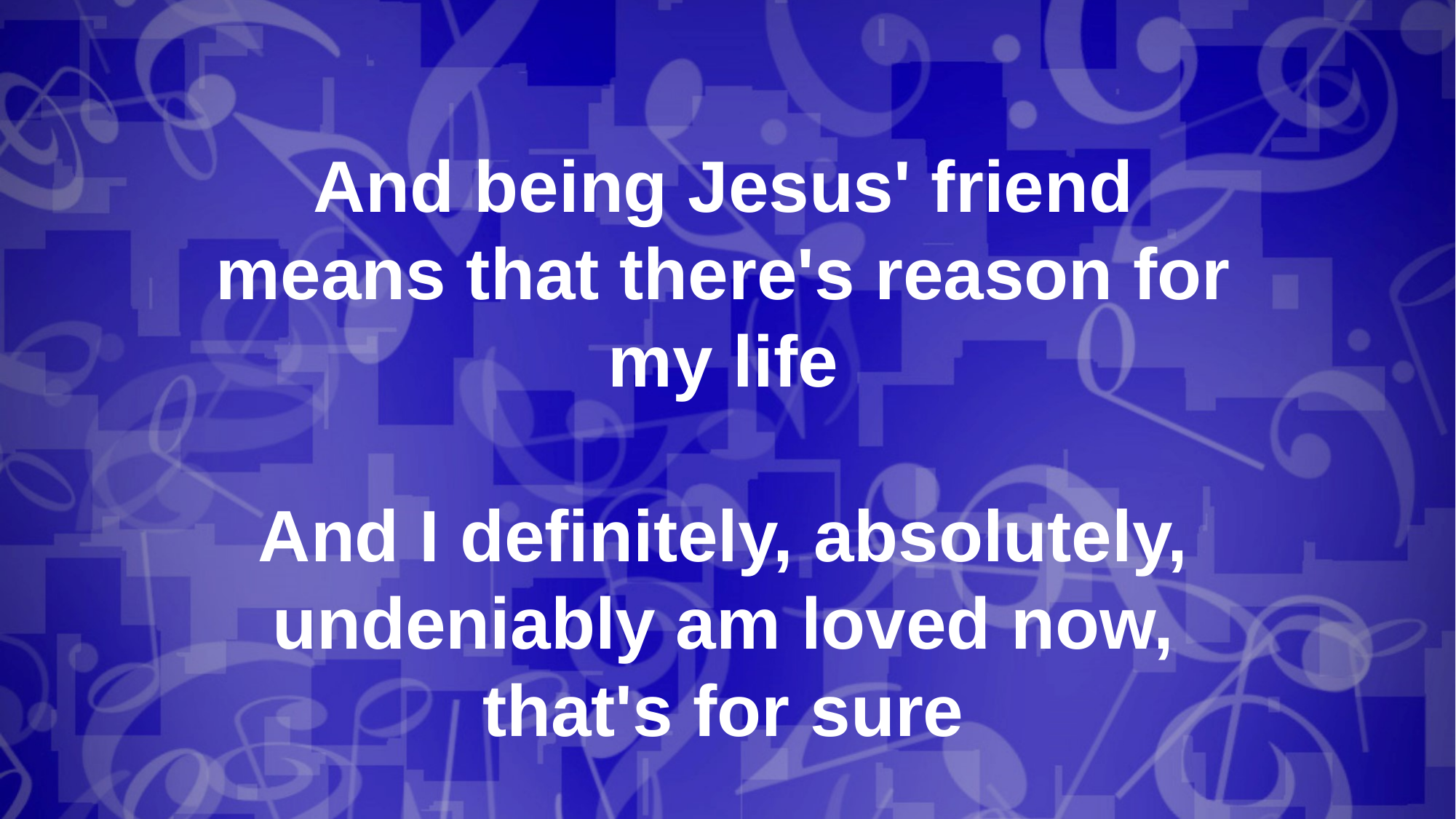

And being Jesus' friend means that there's reason for my life

And I definitely, absolutely, undeniably am loved now,
that's for sure